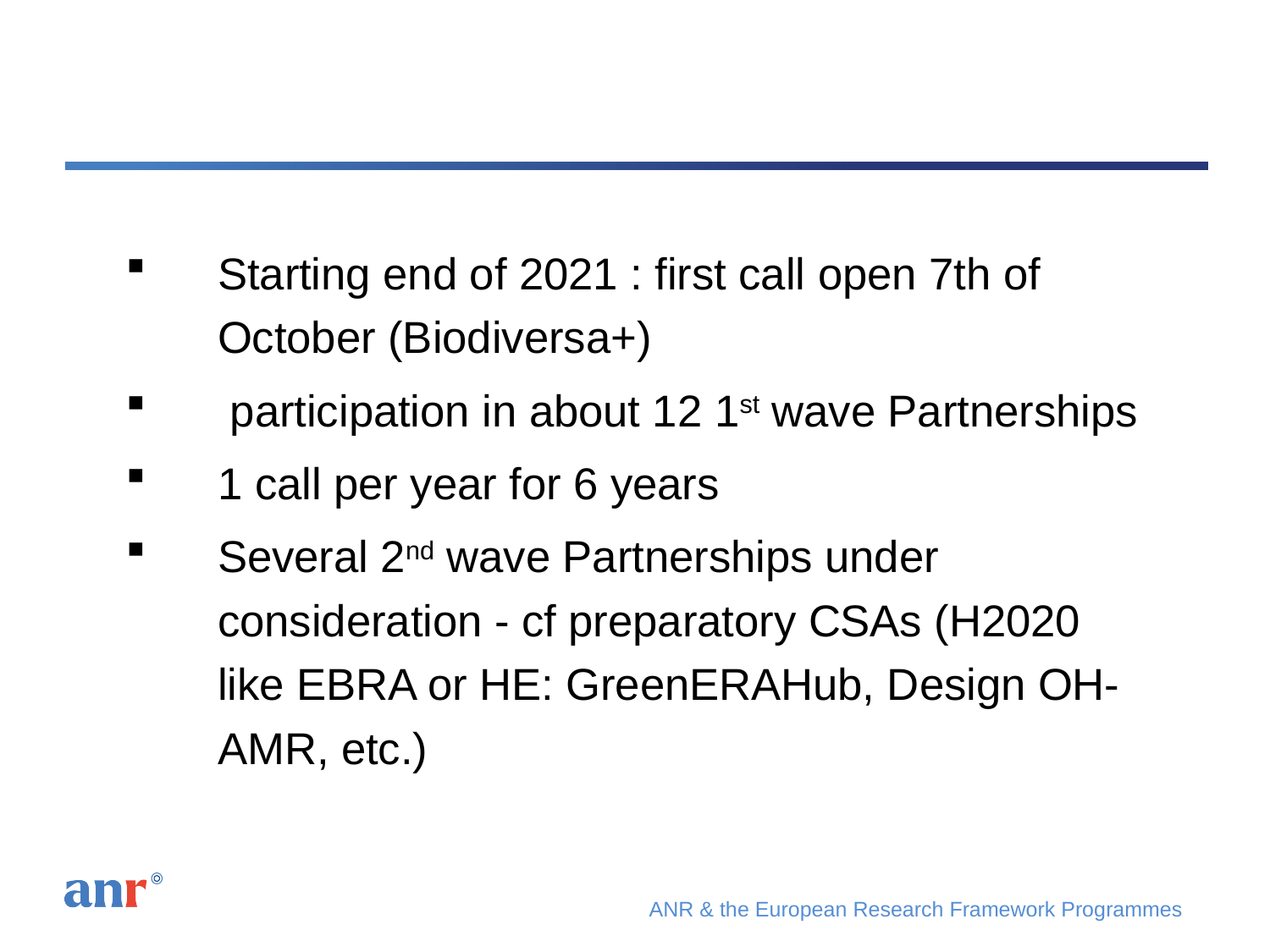

Starting end of 2021 : first call open 7th of October (Biodiversa+)
 participation in about 12 1st wave Partnerships
1 call per year for 6 years
Several 2nd wave Partnerships under consideration - cf preparatory CSAs (H2020 like EBRA or HE: GreenERAHub, Design OH-AMR, etc.)